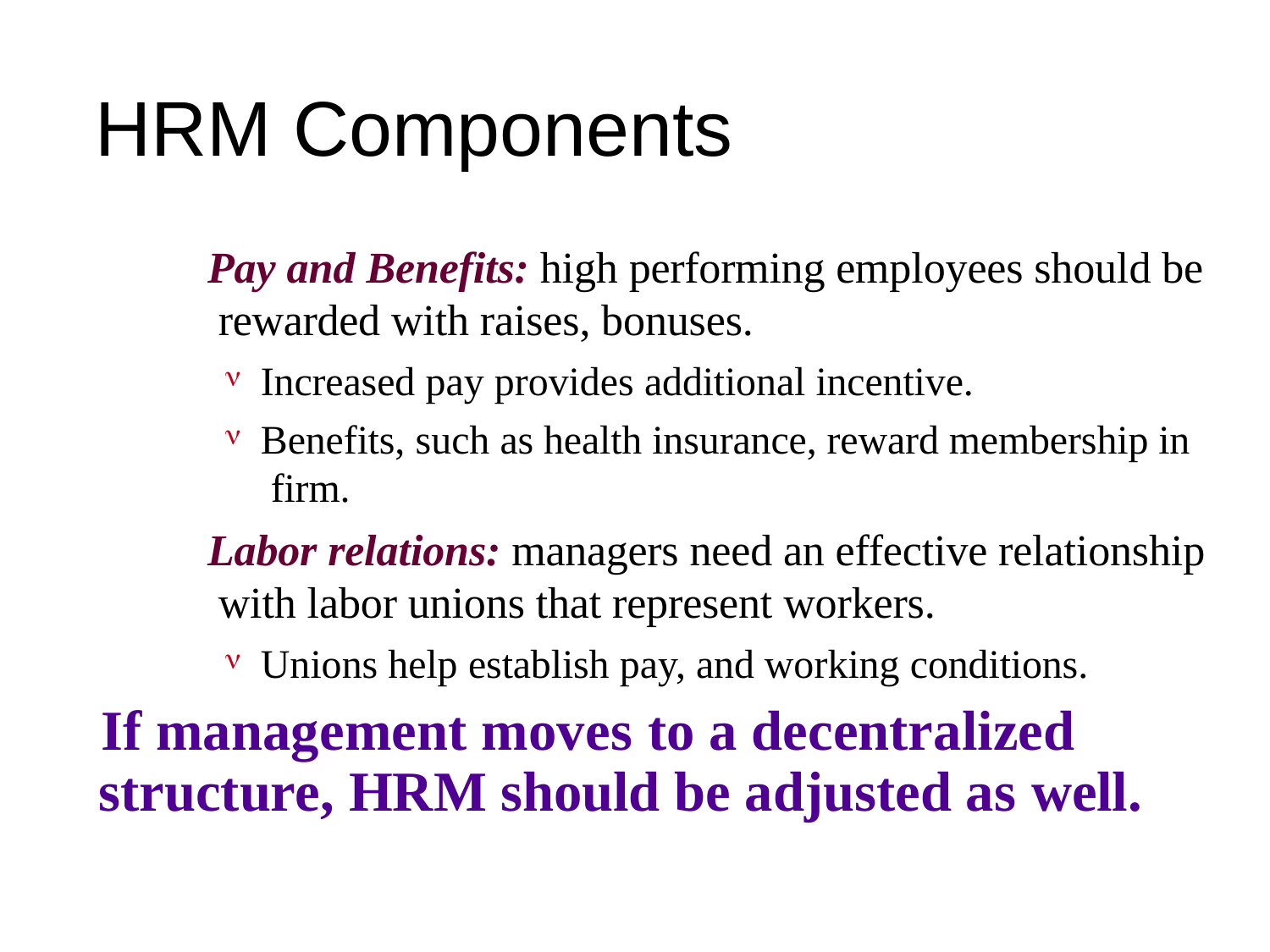

# HRM Components
Pay and Benefits: high performing employees should be  rewarded with raises, bonuses.
Increased pay provides additional incentive.
Benefits, such as health insurance, reward membership in  firm.
Labor relations: managers need an effective relationship  with labor unions that represent workers.
Unions help establish pay, and working conditions.
If management moves to a decentralized  structure, HRM should be adjusted as well.